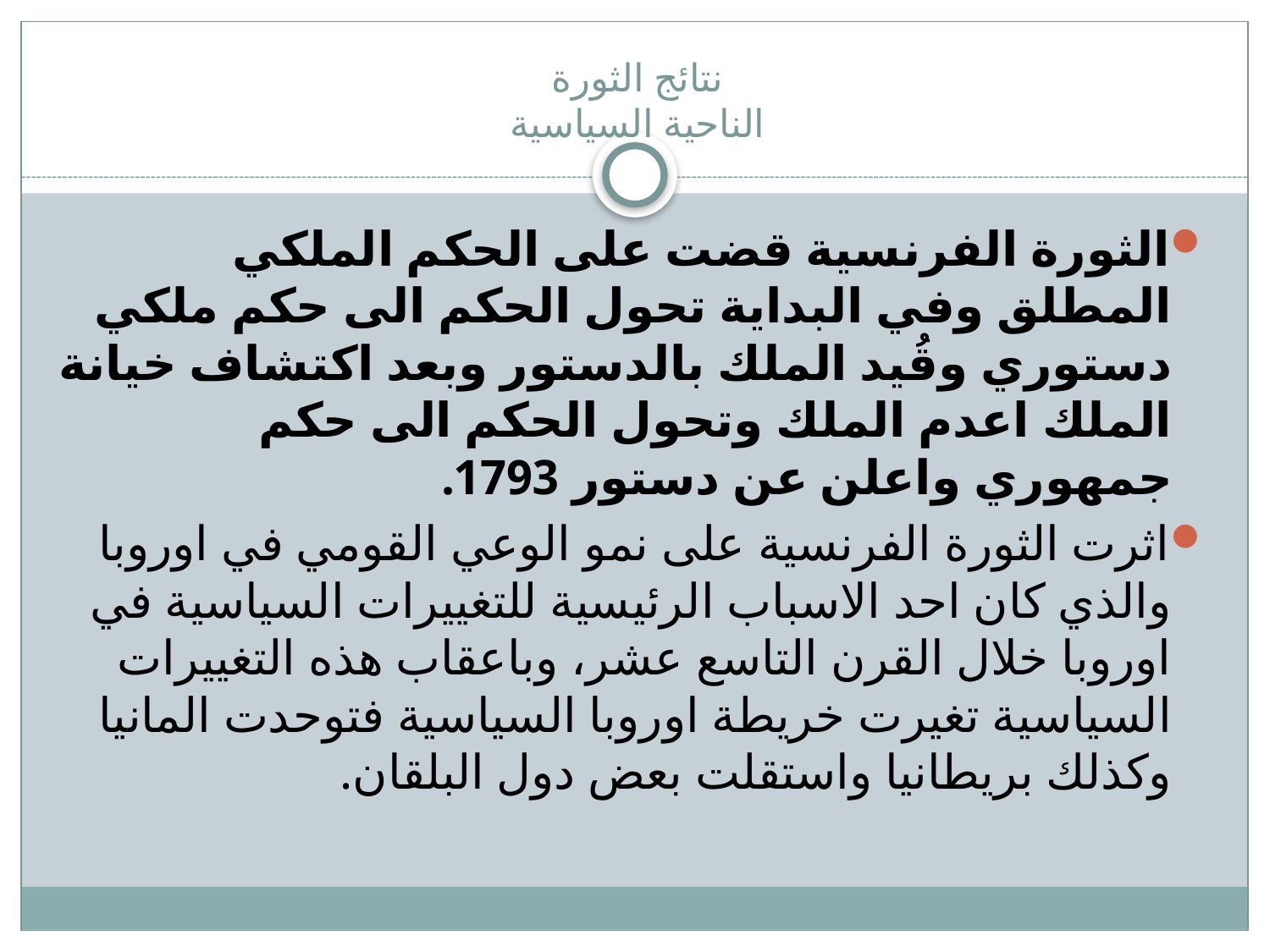

# نتائج الثورة الناحية السياسية
الثورة الفرنسية قضت على الحكم الملكي المطلق وفي البداية تحول الحكم الى حكم ملكي دستوري وقُيد الملك بالدستور وبعد اكتشاف خيانة الملك اعدم الملك وتحول الحكم الى حكم جمهوري واعلن عن دستور 1793.
اثرت الثورة الفرنسية على نمو الوعي القومي في اوروبا والذي كان احد الاسباب الرئيسية للتغييرات السياسية في اوروبا خلال القرن التاسع عشر، وباعقاب هذه التغييرات السياسية تغيرت خريطة اوروبا السياسية فتوحدت المانيا وكذلك بريطانيا واستقلت بعض دول البلقان.